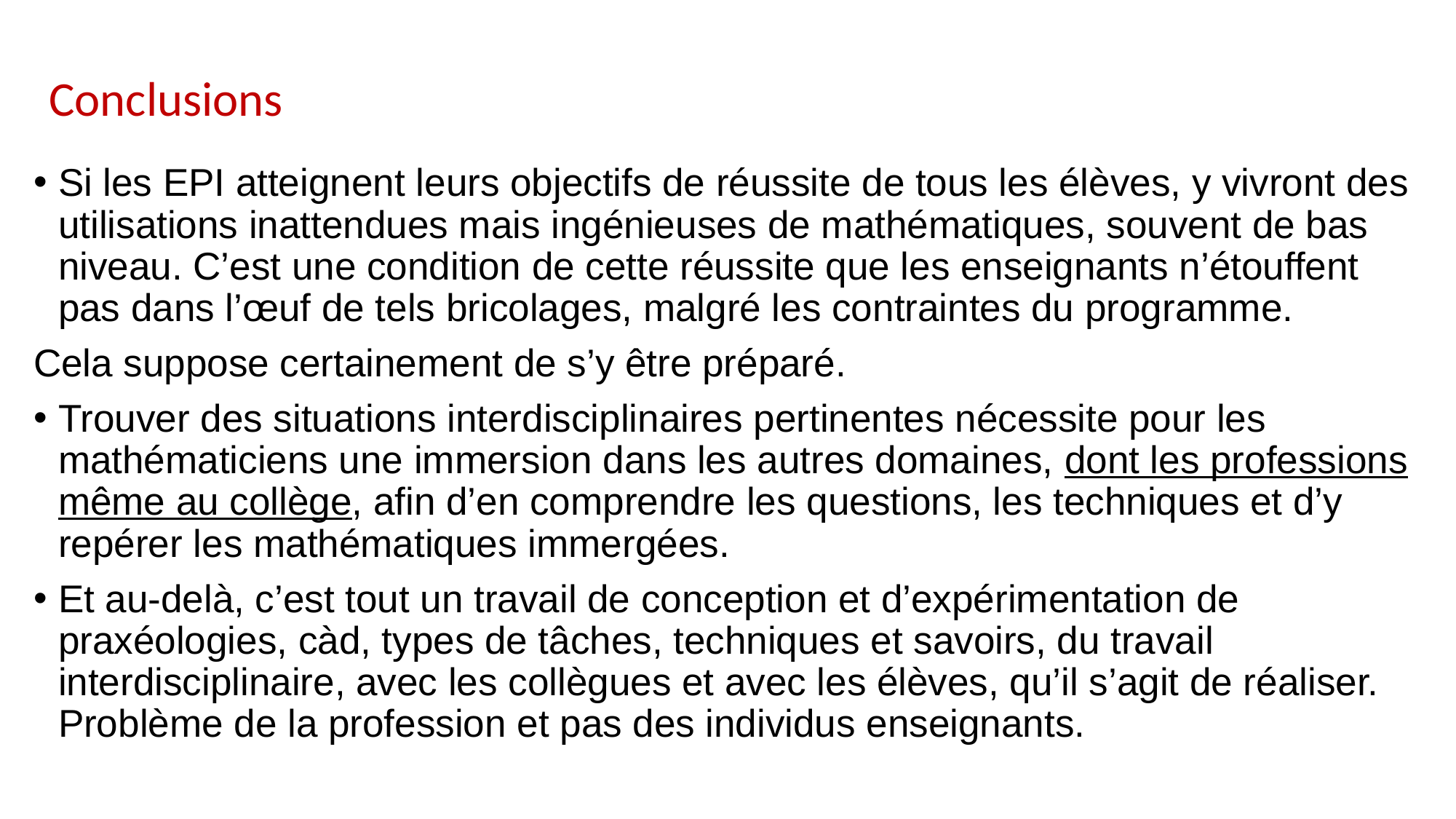

# Conclusions
Si les EPI atteignent leurs objectifs de réussite de tous les élèves, y vivront des utilisations inattendues mais ingénieuses de mathématiques, souvent de bas niveau. C’est une condition de cette réussite que les enseignants n’étouffent pas dans l’œuf de tels bricolages, malgré les contraintes du programme.
Cela suppose certainement de s’y être préparé.
Trouver des situations interdisciplinaires pertinentes nécessite pour les mathématiciens une immersion dans les autres domaines, dont les professions même au collège, afin d’en comprendre les questions, les techniques et d’y repérer les mathématiques immergées.
Et au-delà, c’est tout un travail de conception et d’expérimentation de praxéologies, càd, types de tâches, techniques et savoirs, du travail interdisciplinaire, avec les collègues et avec les élèves, qu’il s’agit de réaliser. Problème de la profession et pas des individus enseignants.